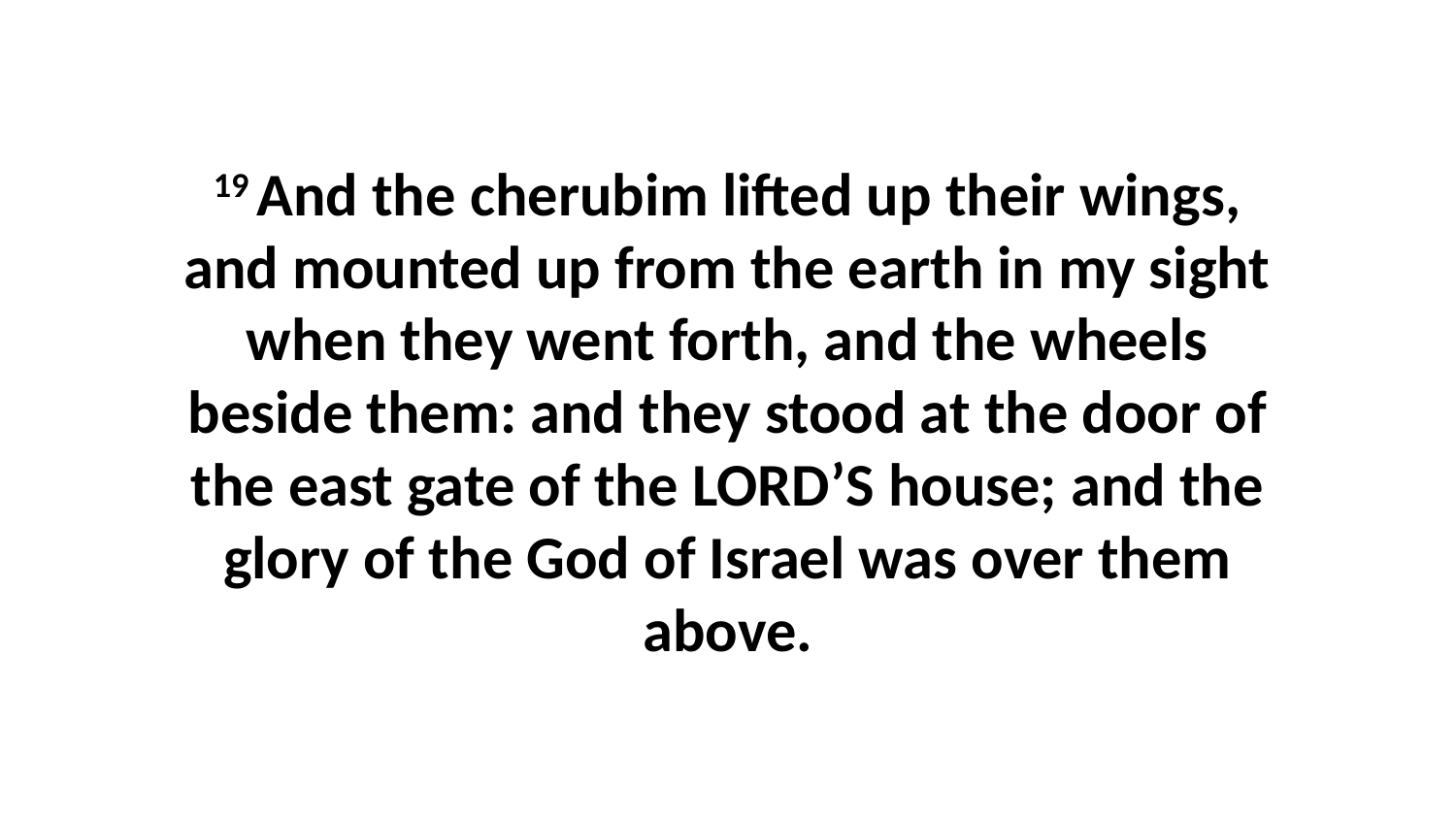

19 And the cherubim lifted up their wings, and mounted up from the earth in my sight when they went forth, and the wheels beside them: and they stood at the door of the east gate of the LORD’S house; and the glory of the God of Israel was over them above.